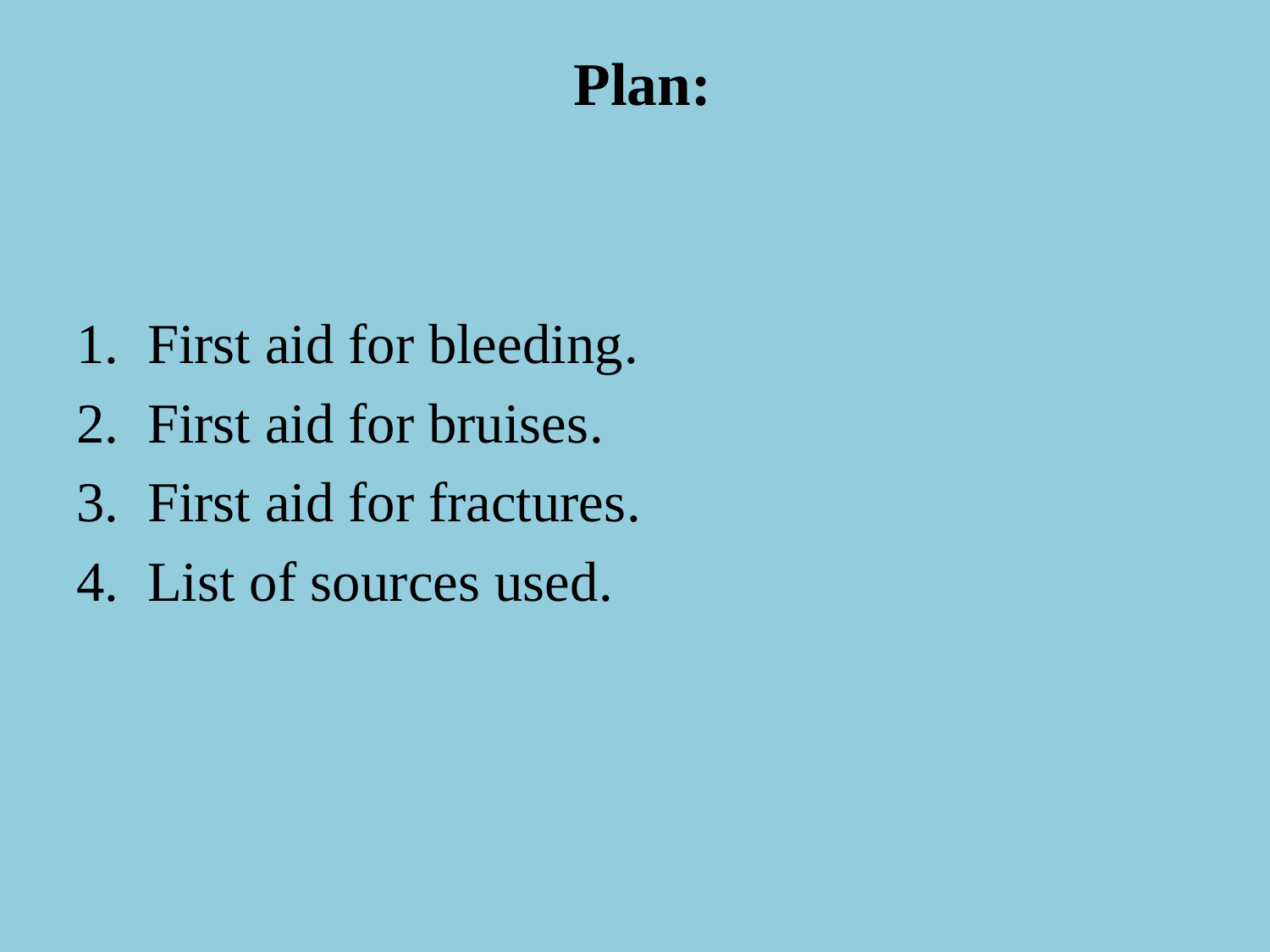

# Plan:

First aid for bleeding.
First aid for bruises.
First aid for fractures.
List of sources used.